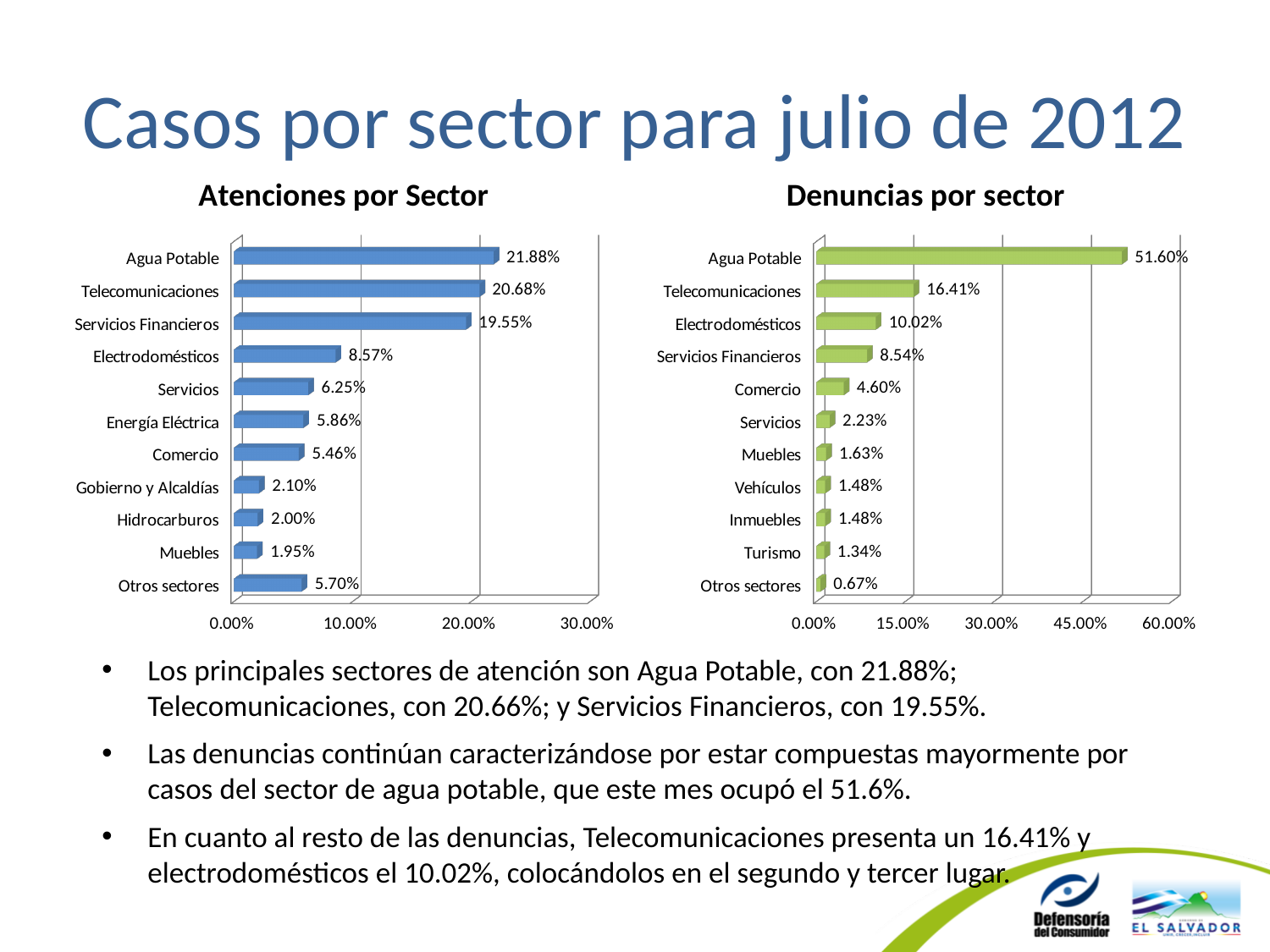

# Casos por sector para julio de 2012

[unsupported chart]

[unsupported chart]

Los principales sectores de atención son Agua Potable, con 21.88%; Telecomunicaciones, con 20.66%; y Servicios Financieros, con 19.55%.
Las denuncias continúan caracterizándose por estar compuestas mayormente por casos del sector de agua potable, que este mes ocupó el 51.6%.
En cuanto al resto de las denuncias, Telecomunicaciones presenta un 16.41% y electrodomésticos el 10.02%, colocándolos en el segundo y tercer lugar.